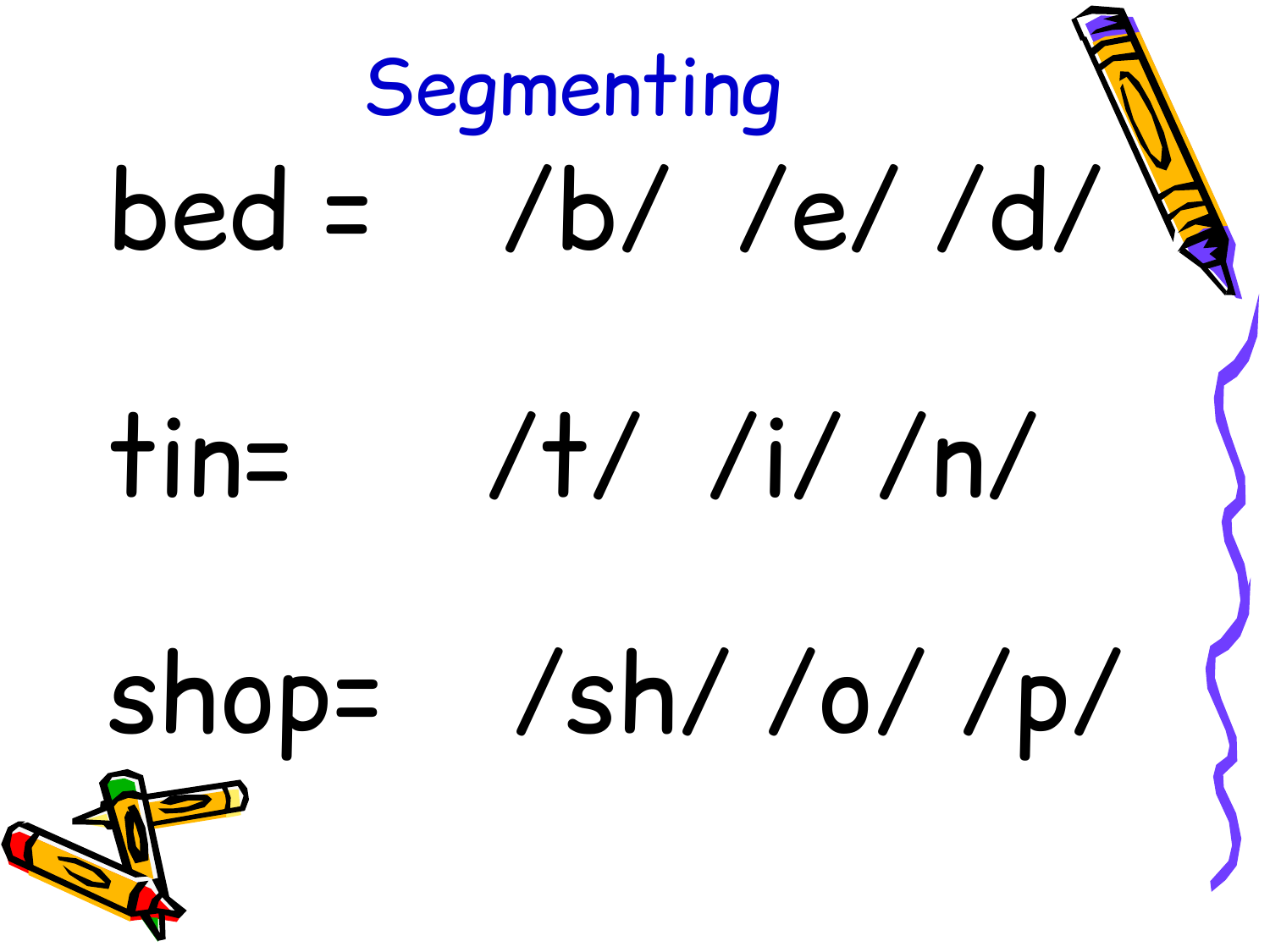

# Segmenting
bed =    /b/  /e/ /d/

tin=      /t/  /i/ /n/

shop=    /sh/ /o/ /p/